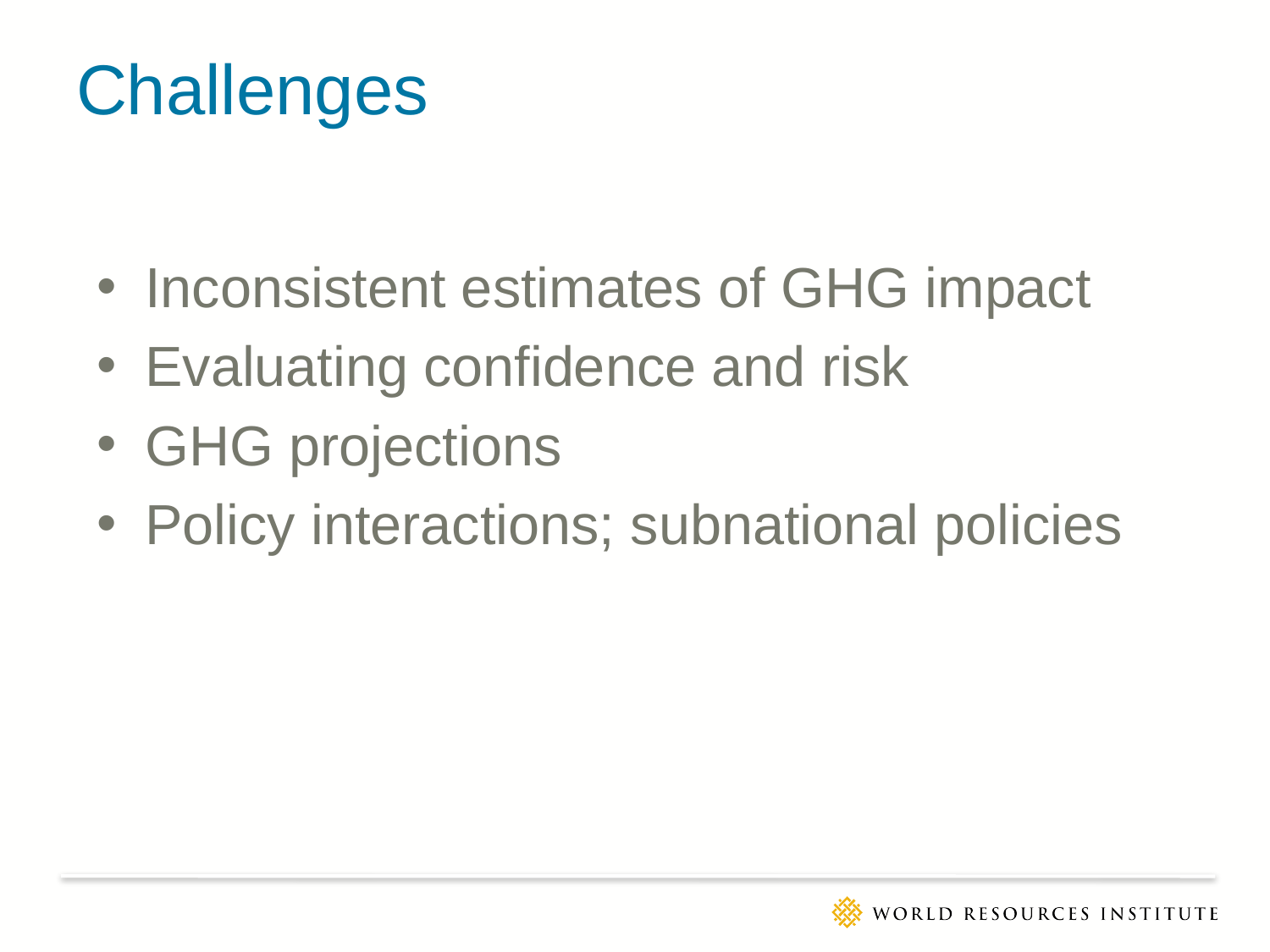

# Challenges

Inconsistent estimates of GHG impact
Evaluating confidence and risk
GHG projections
Policy interactions; subnational policies